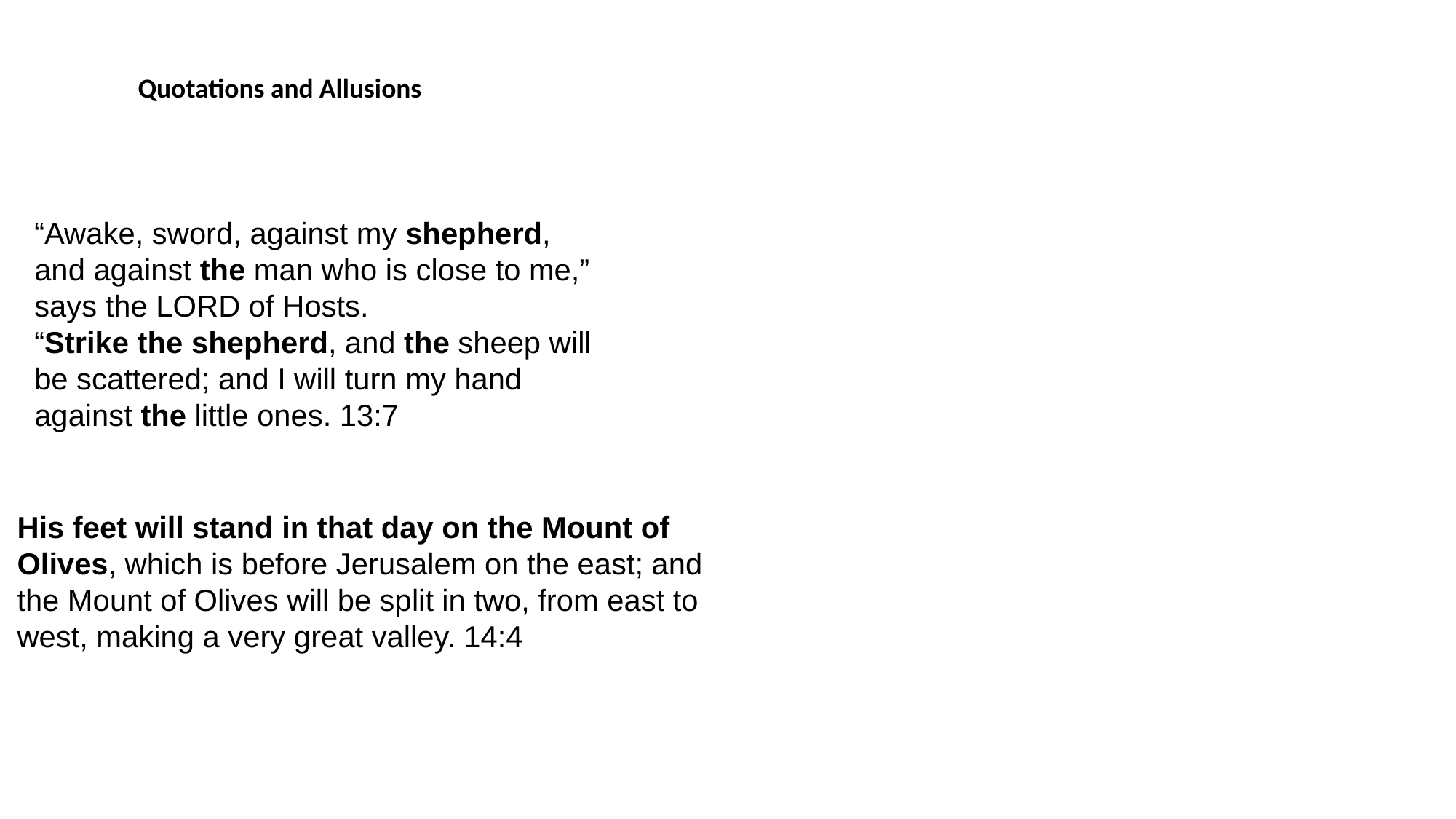

Quotations and Allusions
“Awake, sword, against my shepherd, and against the man who is close to me,” says the LORD of Hosts. “Strike the shepherd, and the sheep will be scattered; and I will turn my hand against the little ones. 13:7
His feet will stand in that day on the Mount of Olives, which is before Jerusalem on the east; and the Mount of Olives will be split in two, from east to west, making a very great valley. 14:4